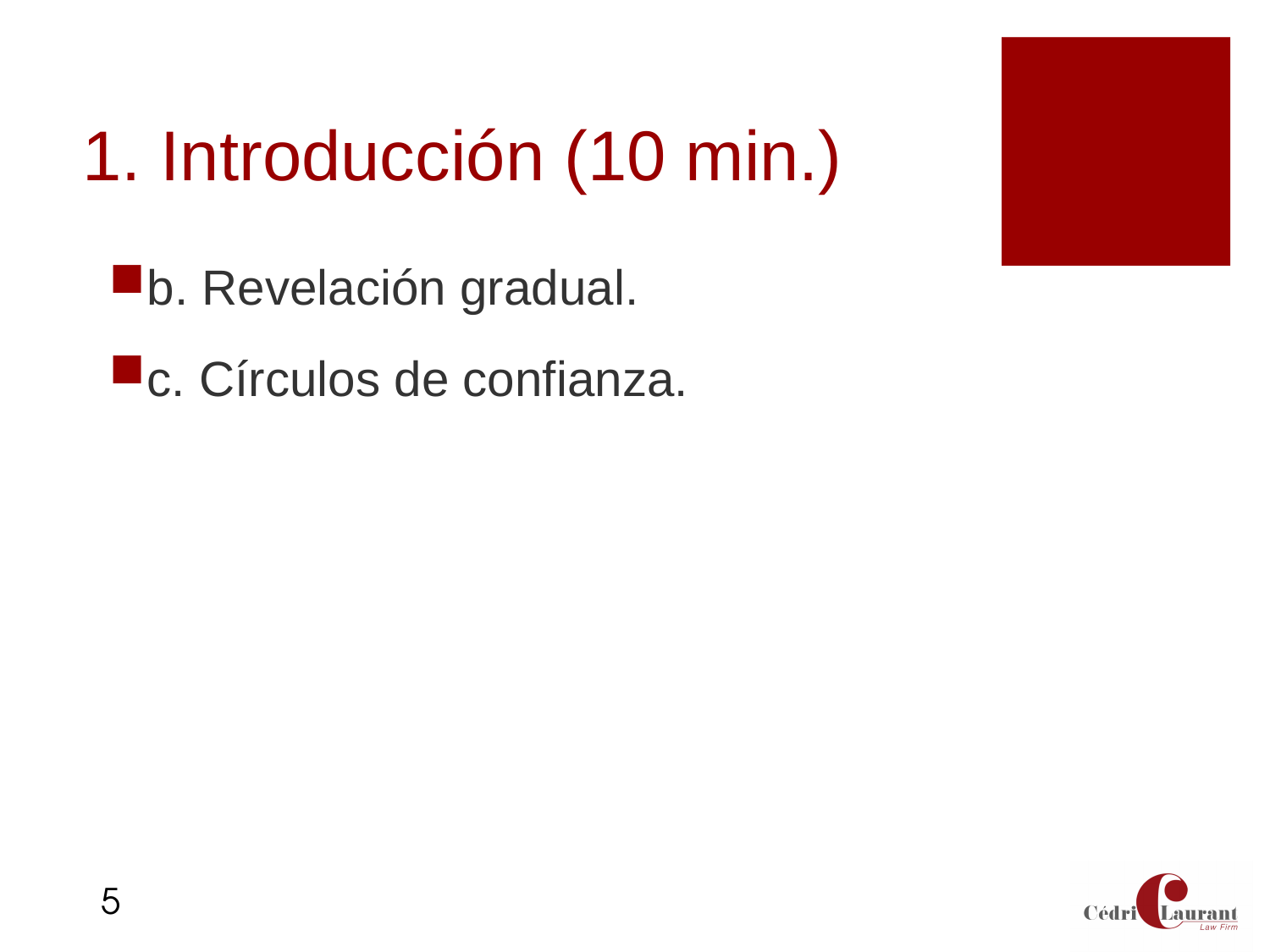

# 1. Introducción (10 min.)
b. Revelación gradual.
c. Círculos de confianza.
5